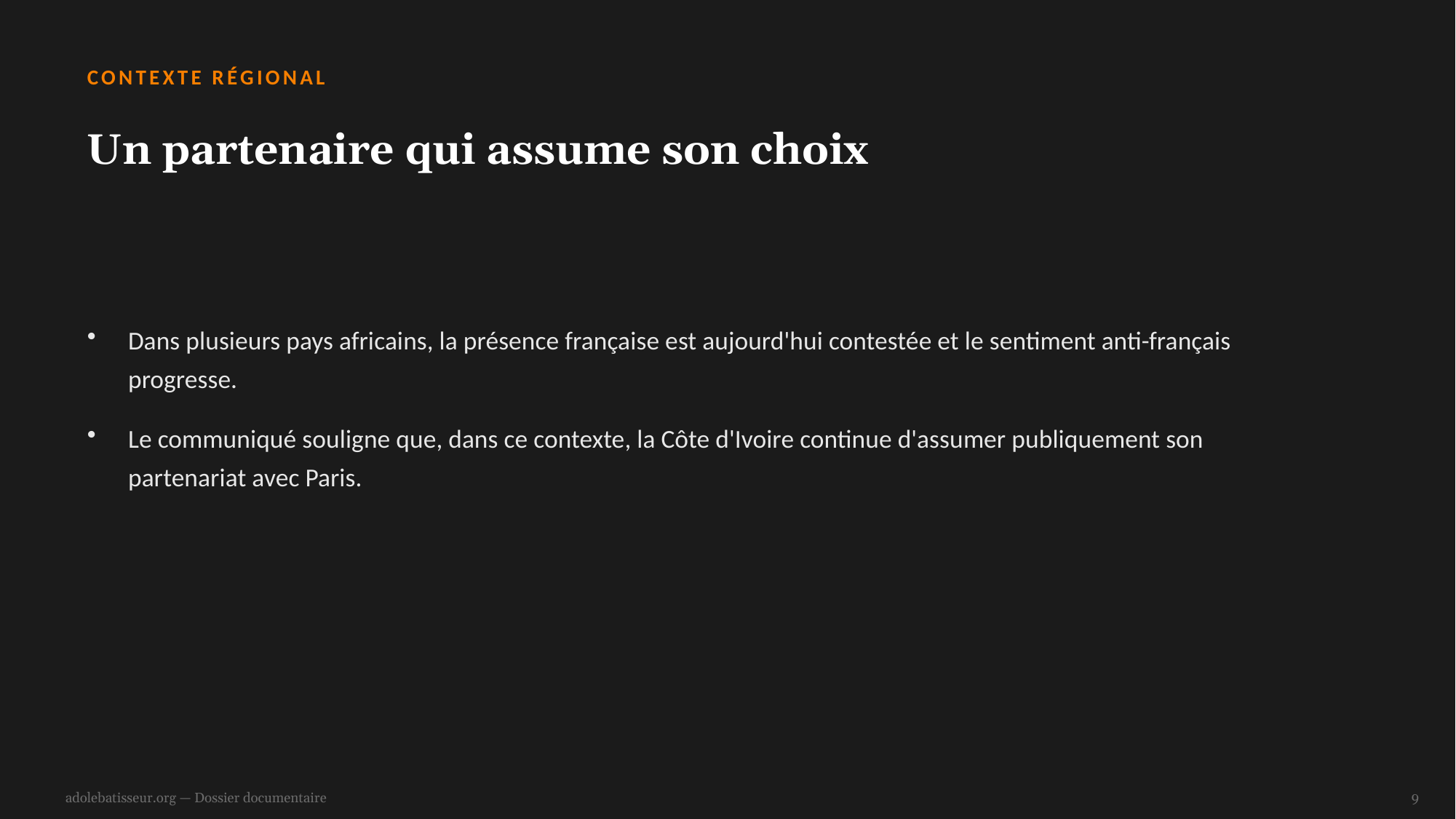

CONTEXTE RÉGIONAL
Un partenaire qui assume son choix
Dans plusieurs pays africains, la présence française est aujourd'hui contestée et le sentiment anti-français progresse.
Le communiqué souligne que, dans ce contexte, la Côte d'Ivoire continue d'assumer publiquement son partenariat avec Paris.
adolebatisseur.org — Dossier documentaire
9